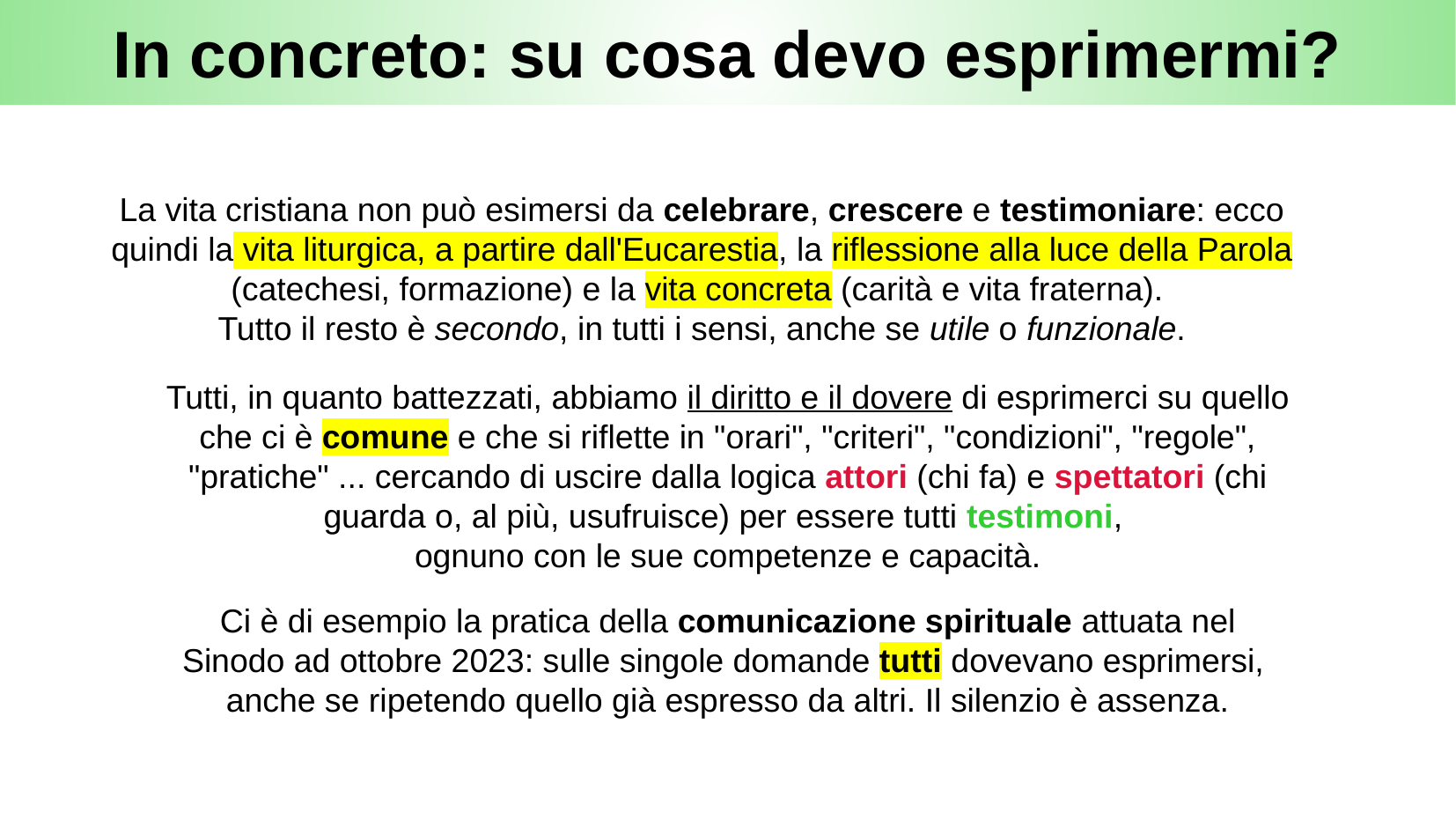

# In concreto: su cosa devo esprimermi?
La vita cristiana non può esimersi da celebrare, crescere e testimoniare: ecco quindi la vita liturgica, a partire dall'Eucarestia, la riflessione alla luce della Parola (catechesi, formazione) e la vita concreta (carità e vita fraterna).
Tutto il resto è secondo, in tutti i sensi, anche se utile o funzionale.
Tutti, in quanto battezzati, abbiamo il diritto e il dovere di esprimerci su quello che ci è comune e che si riflette in "orari", "criteri", "condizioni", "regole", "pratiche" ... cercando di uscire dalla logica attori (chi fa) e spettatori (chi guarda o, al più, usufruisce) per essere tutti testimoni,
ognuno con le sue competenze e capacità.
Ci è di esempio la pratica della comunicazione spirituale attuata nel Sinodo ad ottobre 2023: sulle singole domande tutti dovevano esprimersi,
anche se ripetendo quello già espresso da altri. Il silenzio è assenza.